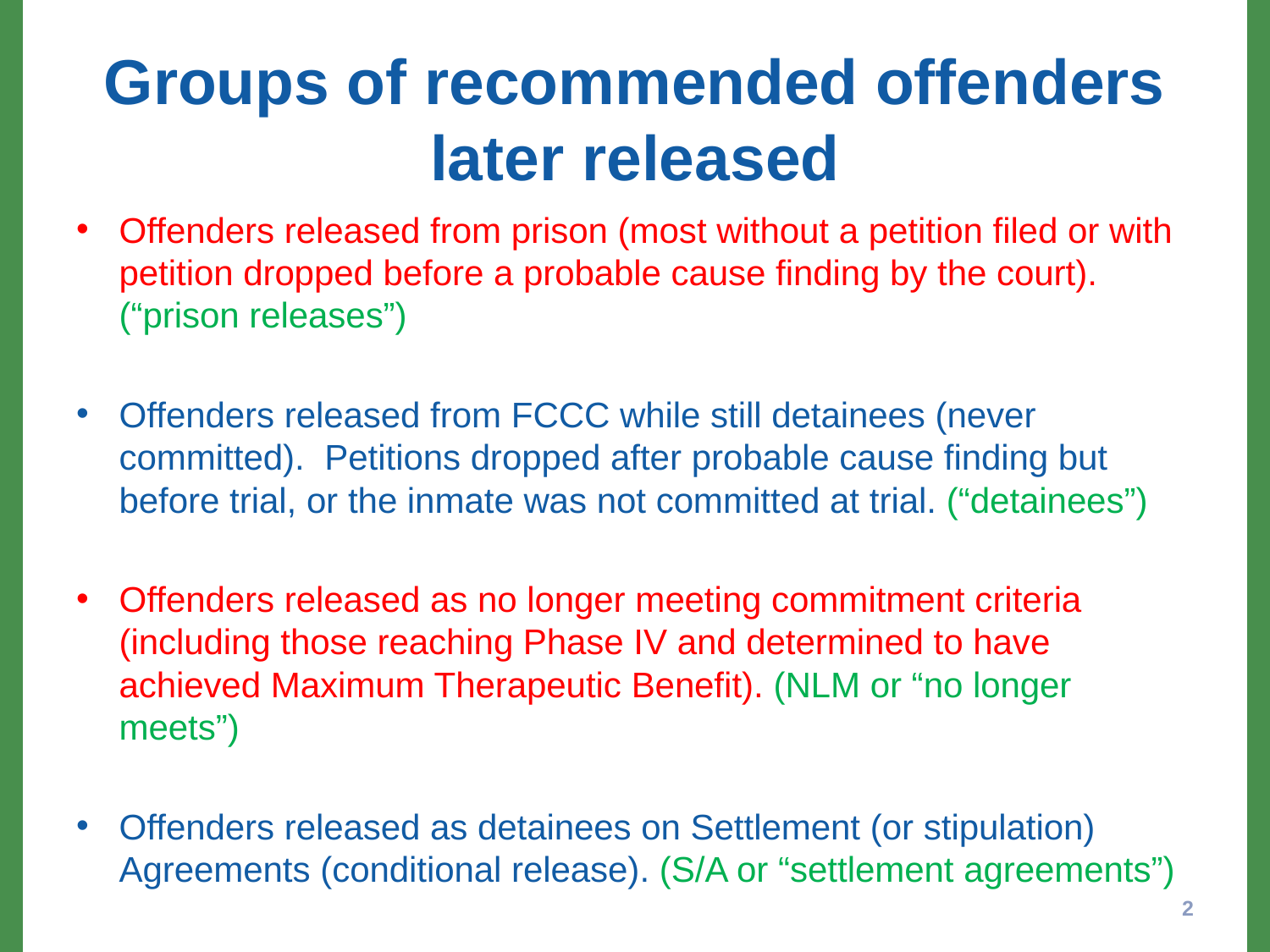

# Groups of recommended offenders later released
Offenders released from prison (most without a petition filed or with petition dropped before a probable cause finding by the court). (“prison releases”)

Offenders released from FCCC while still detainees (never committed).  Petitions dropped after probable cause finding but before trial, or the inmate was not committed at trial. (“detainees”)

Offenders released as no longer meeting commitment criteria (including those reaching Phase IV and determined to have achieved Maximum Therapeutic Benefit). (NLM or “no longer meets”)

Offenders released as detainees on Settlement (or stipulation) Agreements (conditional release). (S/A or “settlement agreements”)
2